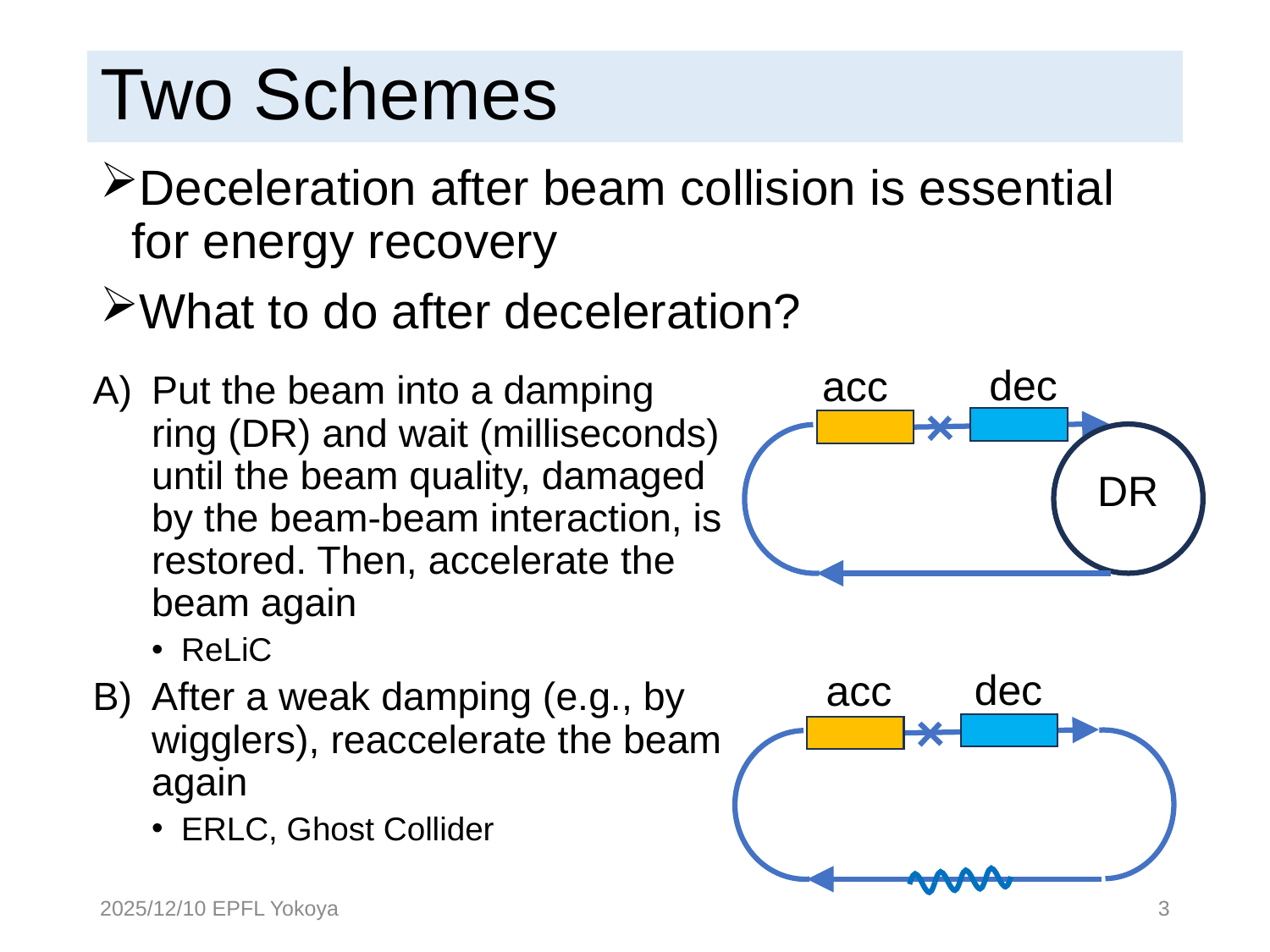

# Two Schemes
Deceleration after beam collision is essential for energy recovery
What to do after deceleration?
dec
acc

Put the beam into a damping ring (DR) and wait (milliseconds) until the beam quality, damaged by the beam-beam interaction, is restored. Then, accelerate the beam again
ReLiC
After a weak damping (e.g., by wigglers), reaccelerate the beam again
ERLC, Ghost Collider
DR
dec
acc

2025/12/10 EPFL Yokoya
3